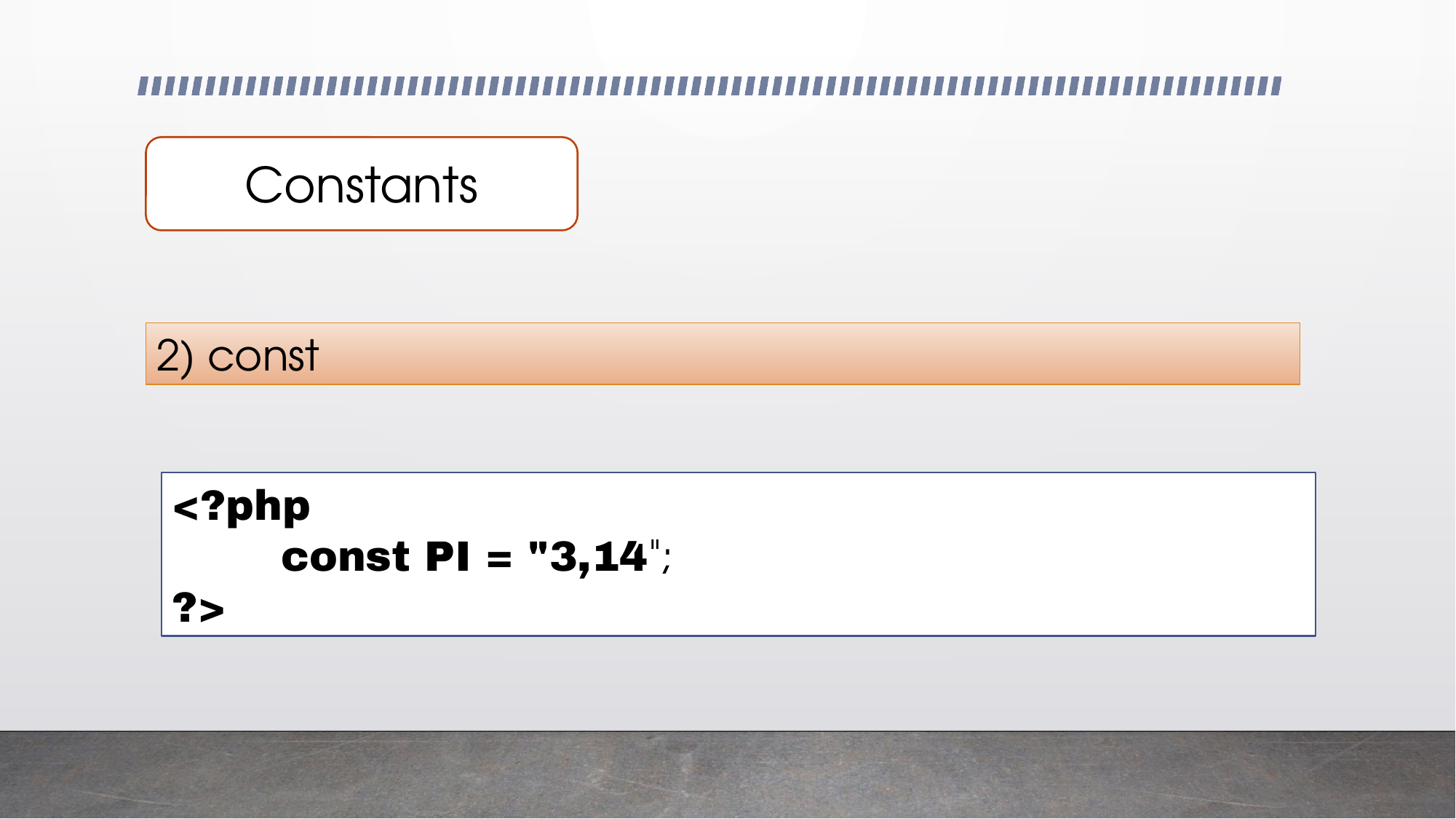

Constants
2) const
<?php
	const PI = "3,14";
?>